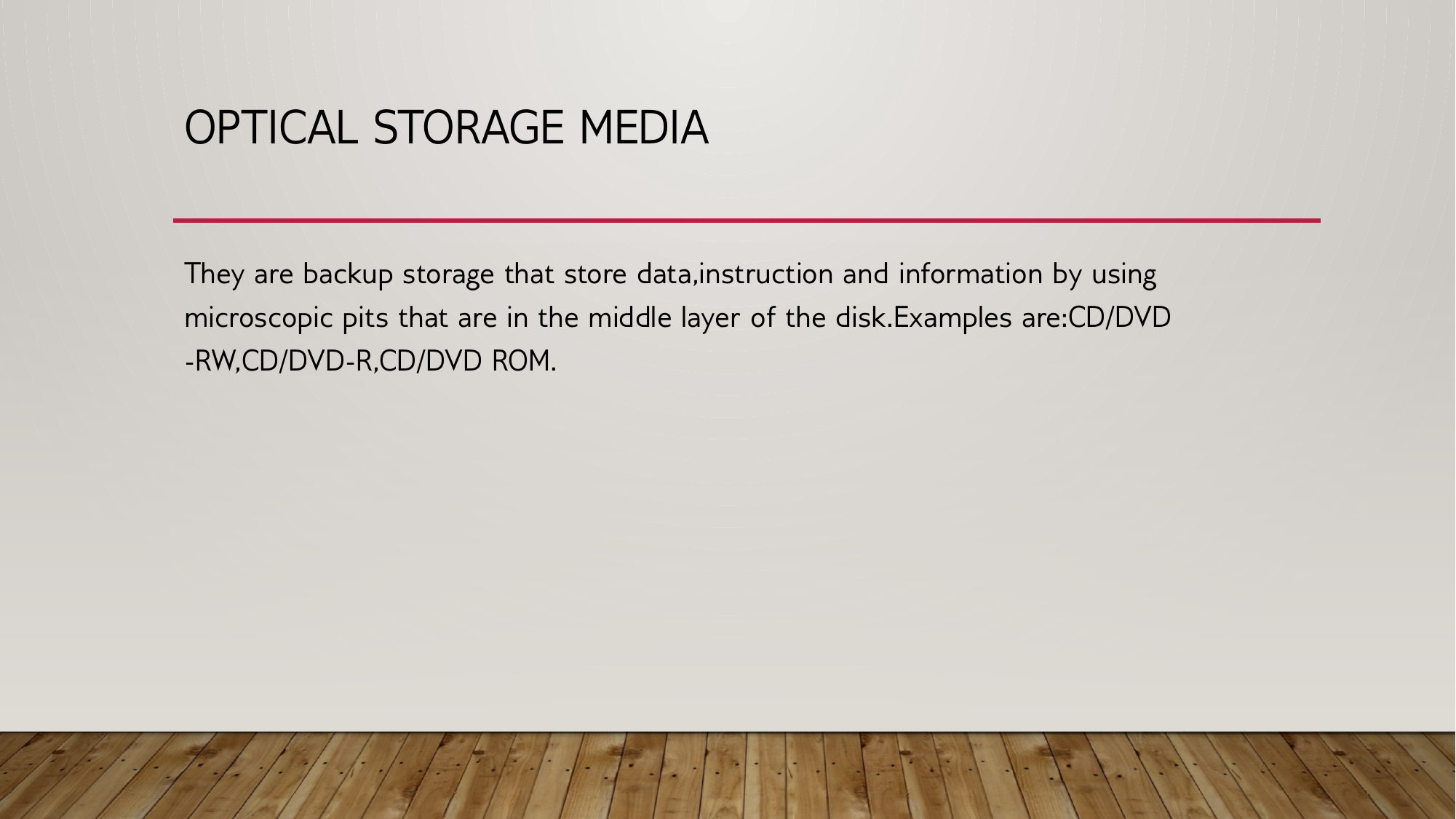

# OPTICAL STORAGE MEDIA
They are backup storage that store data,instruction and information by using microscopic pits that are in the middle layer of the disk.Examples are:CD/DVD -RW,CD/DVD-R,CD/DVD ROM.